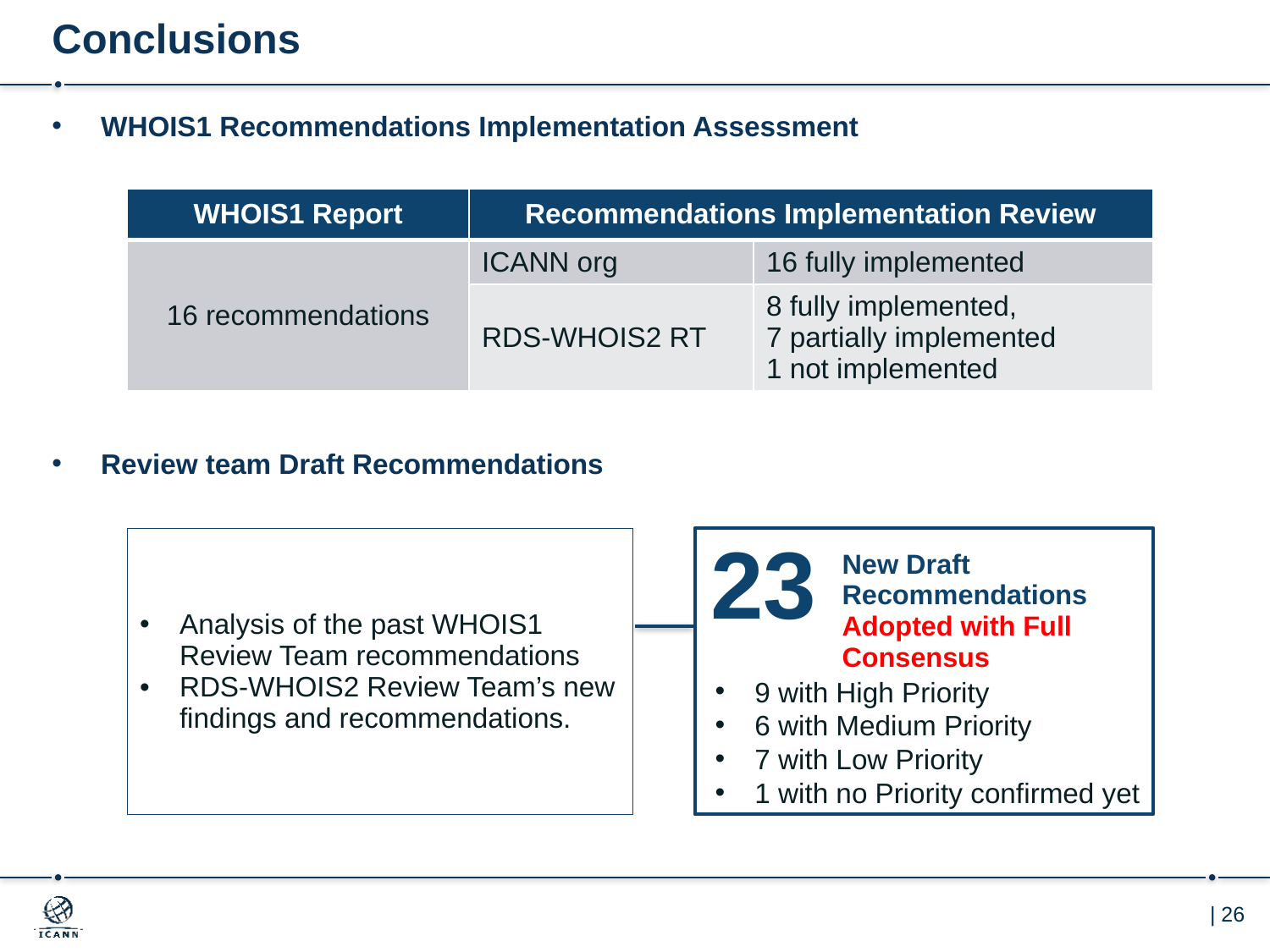

# Conclusions
WHOIS1 Recommendations Implementation Assessment

Review team Draft Recommendations
| WHOIS1 Report | Recommendations Implementation Review |  |
| --- | --- | --- |
| 16 recommendations | ICANN org | 16 fully implemented |
|  | RDS-WHOIS2 RT | 8 fully implemented, 7 partially implemented 1 not implemented |
Review Team
23

Analysis of the past WHOIS1 Review Team recommendations
RDS-WHOIS2 Review Team’s new findings and recommendations.

New Draft Recommendations
Adopted with Full Consensus

The RDS-WHOIS2 Review Team’s conclusions are that, of the sixteen recommendations:
eight were fully implemented,
seven were partially implemented and
one was not implemented
9 with High Priority
6 with Medium Priority
7 with Low Priority
1 with no Priority confirmed yet